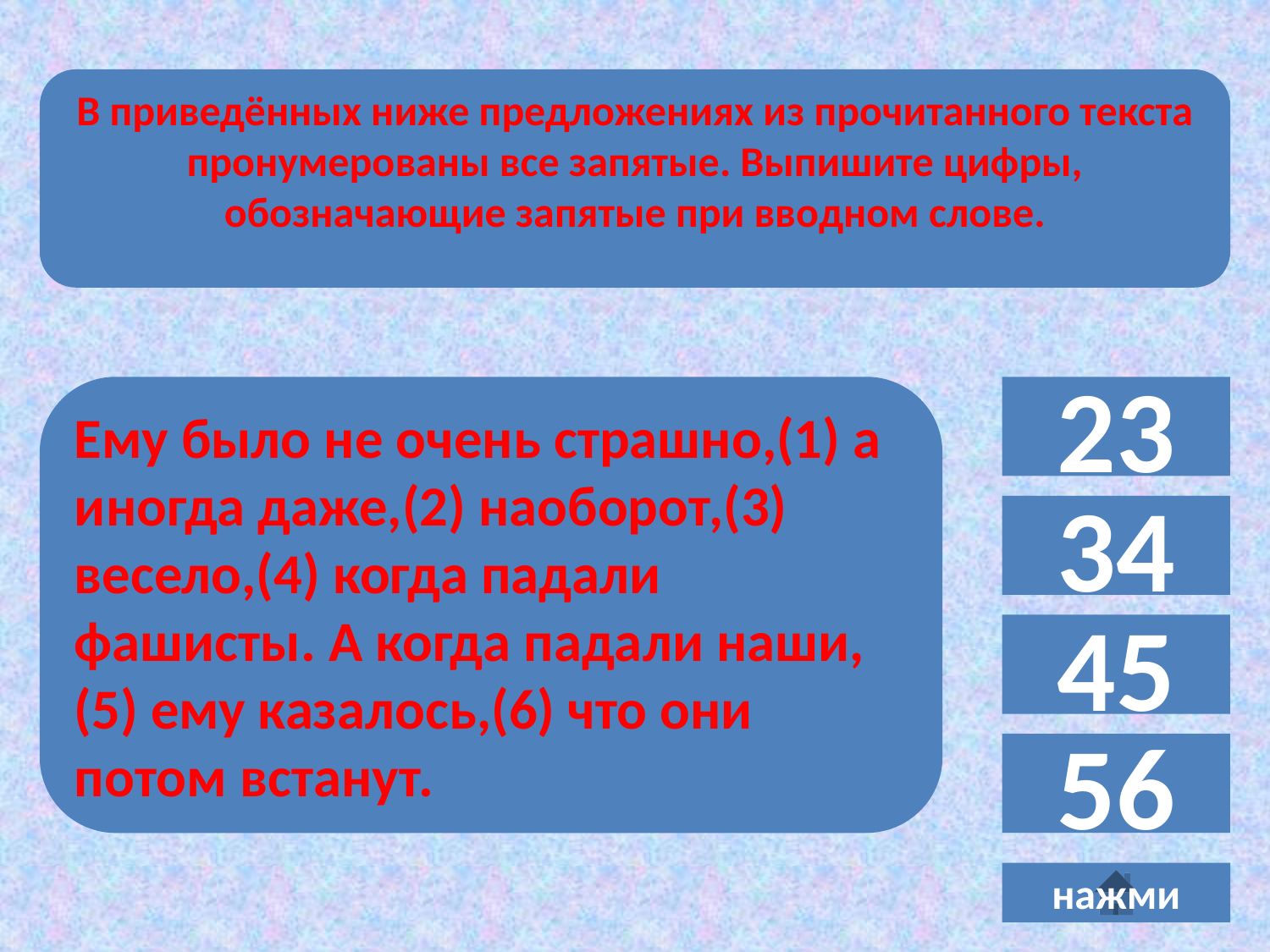

В приведённых ниже предложениях из прочитанного текста пронумерованы все запятые. Выпишите цифры, обозначающие запятые при вводном слове.

Ему было не очень страшно,(1) а иногда даже,(2) наоборот,(3) весело,(4) когда падали фашисты. А когда падали наши,(5) ему казалось,(6) что они потом встанут.

23
34
45
56
нажми